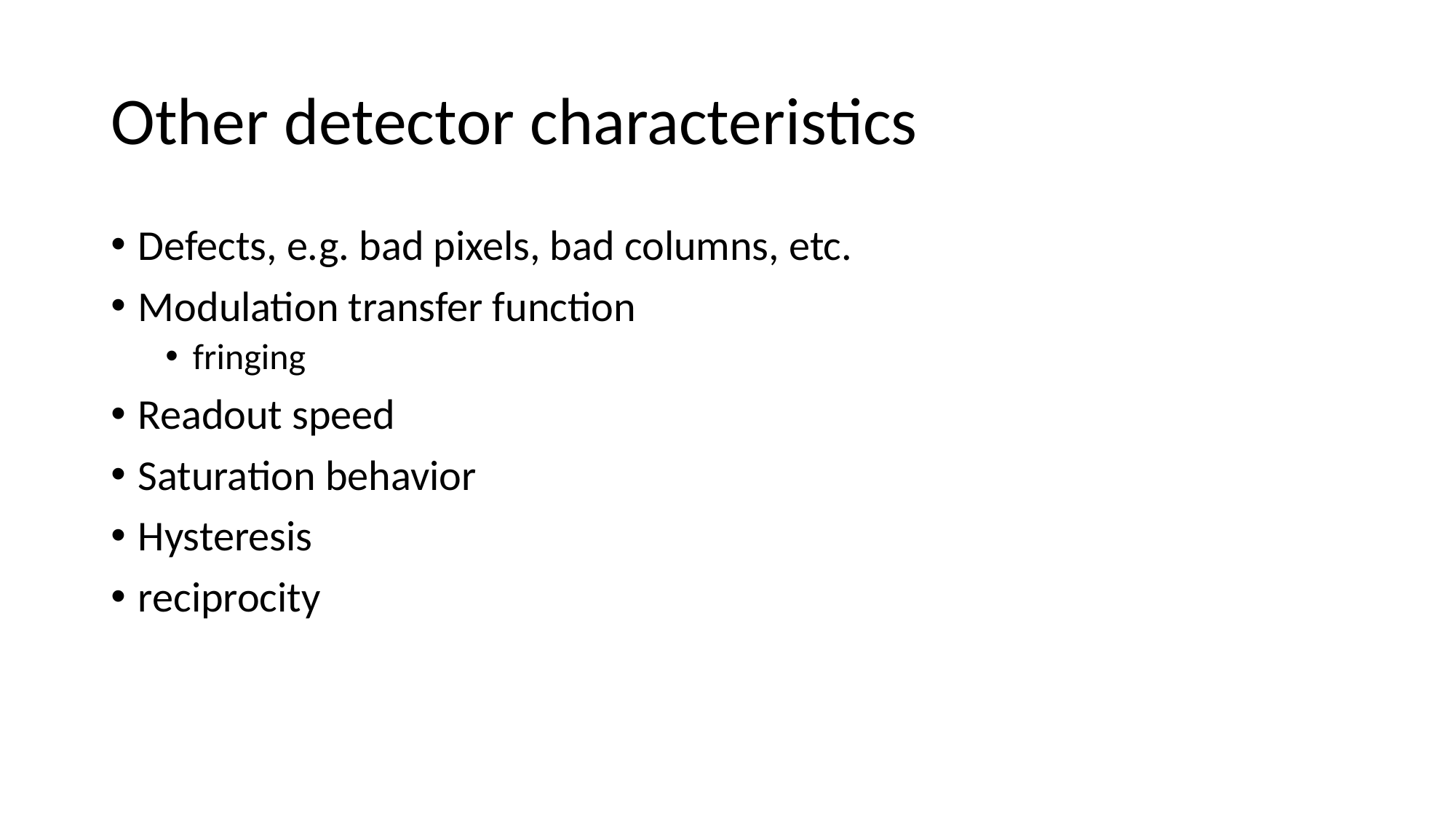

# Other detector characteristics
Defects, e.g. bad pixels, bad columns, etc.
Modulation transfer function
fringing
Readout speed
Saturation behavior
Hysteresis
reciprocity